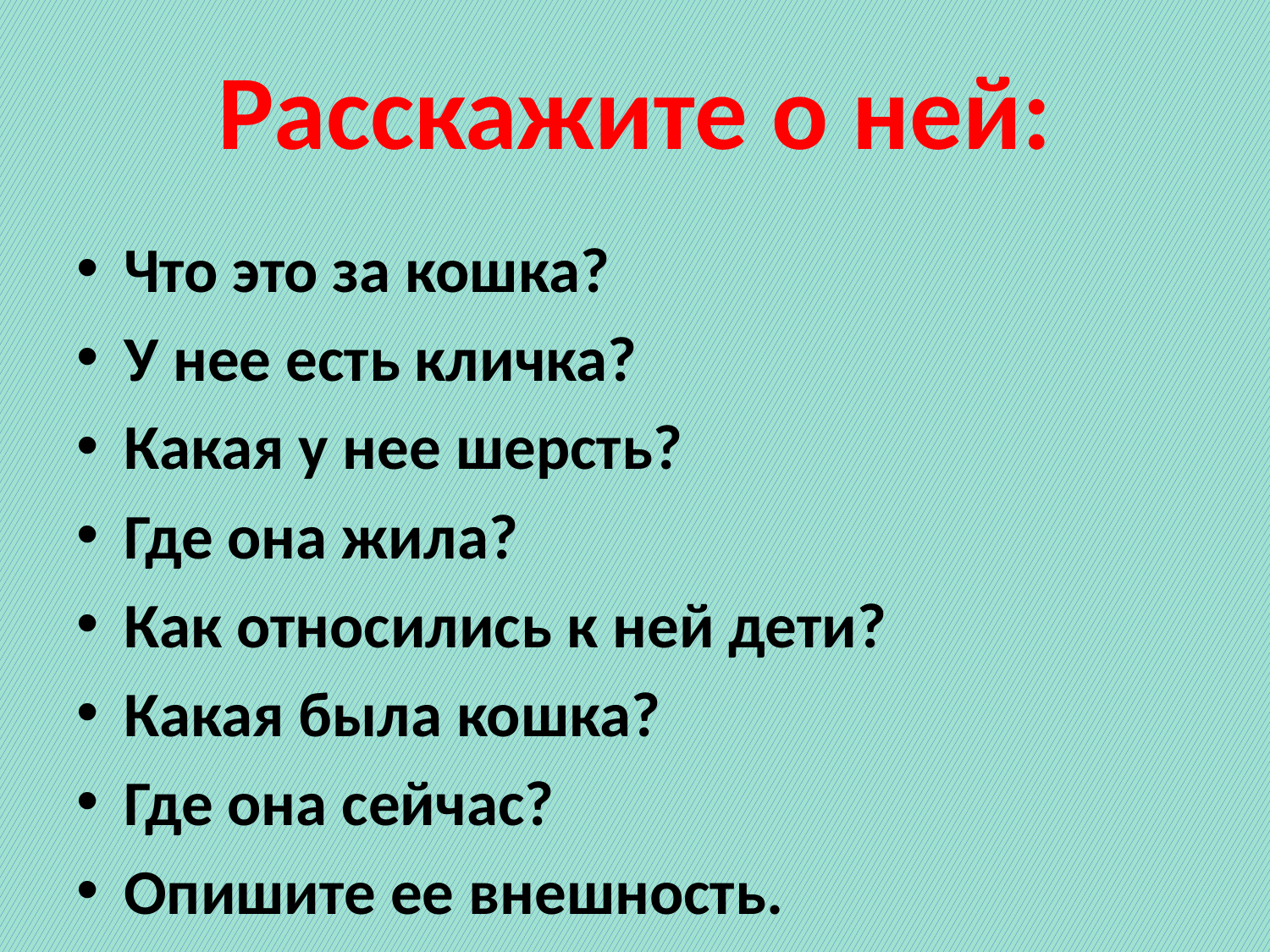

# Расскажите о ней:
Что это за кошка?
У нее есть кличка?
Какая у нее шерсть?
Где она жила?
Как относились к ней дети?
Какая была кошка?
Где она сейчас?
Опишите ее внешность.